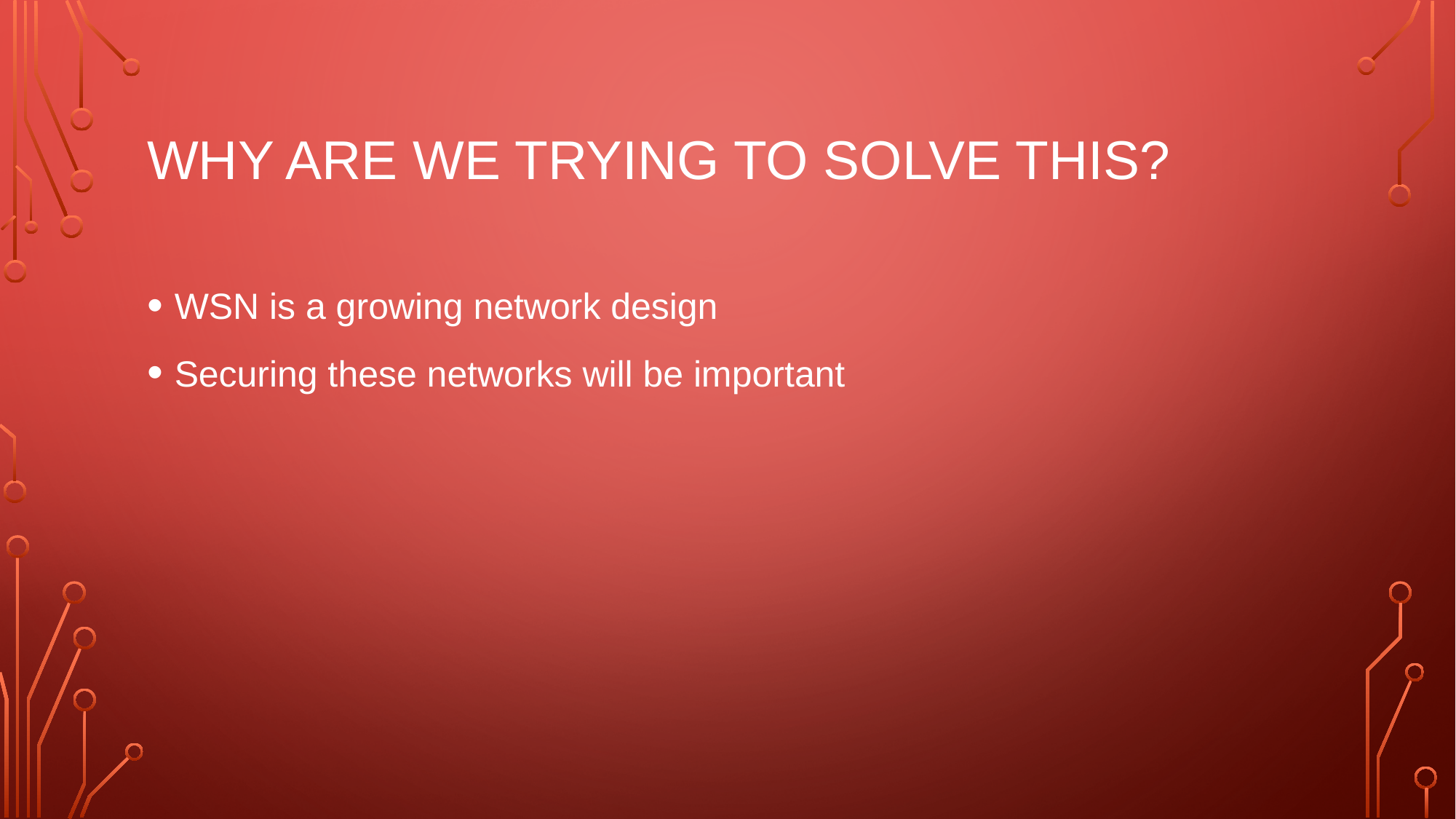

# Why are we trying to solve this?
WSN is a growing network design
Securing these networks will be important